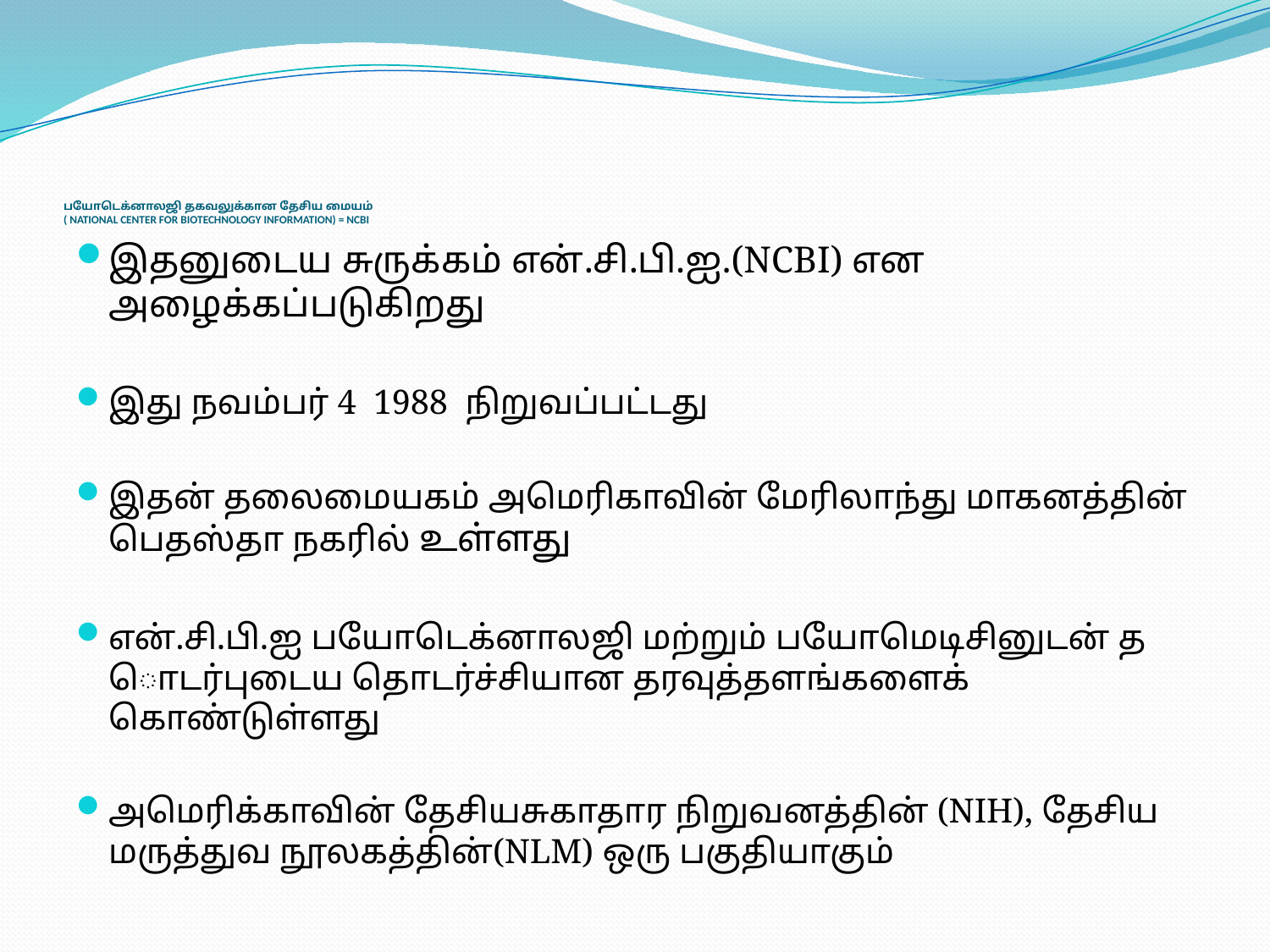

# பயோடெக்னாலஜி தகவலுக்கான தேசிய மையம் ( NATIONAL CENTER FOR BIOTECHNOLOGY INFORMATION) = NCBI

இதனுடைய சுருக்கம் என்.சி.பி.ஐ.(NCBI) என அழைக்கப்படுகிறது

இது நவம்பர் 4  1988  நிறுவப்பட்டது

இதன் தலைமையகம் அமெரிகாவின் மேரிலாந்து மாகனத்தின் பெதஸ்தா நகரில் உள்ளது

என்.சி.பி.ஐ பயோடெக்னாலஜி மற்றும் பயோமெடிசினுடன் தொடர்புடைய தொடர்ச்சியான தரவுத்தளங்களைக் கொண்டுள்ளது

அமெரிக்காவின் தேசியசுகாதார நிறுவனத்தின் (NIH), தேசிய மருத்துவ நூலகத்தின்(NLM) ஒரு பகுதியாகும்